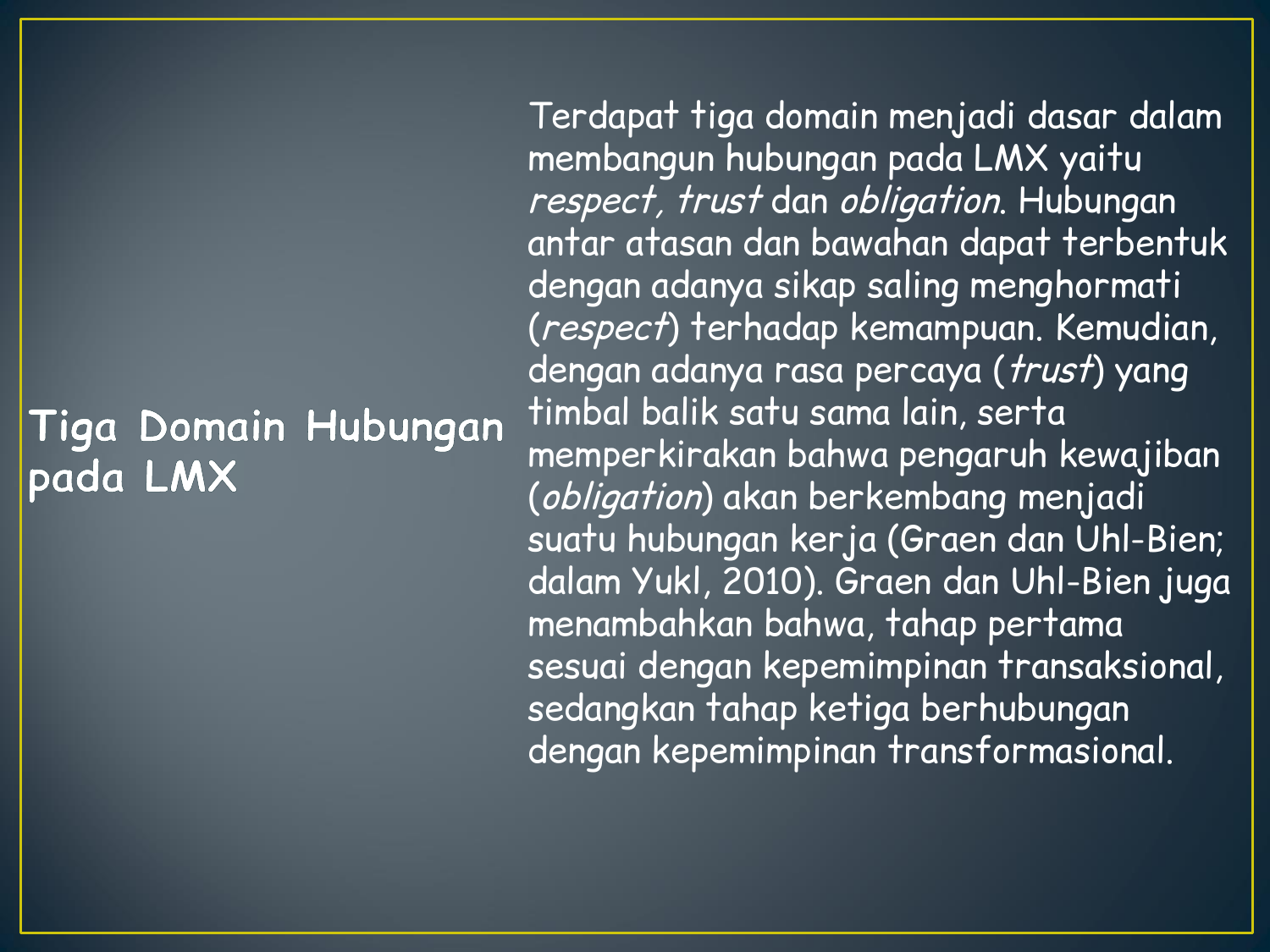

Terdapat tiga domain menjadi dasar dalam membangun hubungan pada LMX yaitu respect, trust dan obligation. Hubungan antar atasan dan bawahan dapat terbentuk dengan adanya sikap saling menghormati (respect) terhadap kemampuan. Kemudian, dengan adanya rasa percaya (trust) yang timbal balik satu sama lain, serta memperkirakan bahwa pengaruh kewajiban (obligation) akan berkembang menjadi suatu hubungan kerja (Graen dan Uhl-Bien; dalam Yukl, 2010). Graen dan Uhl-Bien juga menambahkan bahwa, tahap pertama sesuai dengan kepemimpinan transaksional, sedangkan tahap ketiga berhubungan dengan kepemimpinan transformasional.
# Tiga Domain Hubungan pada LMX